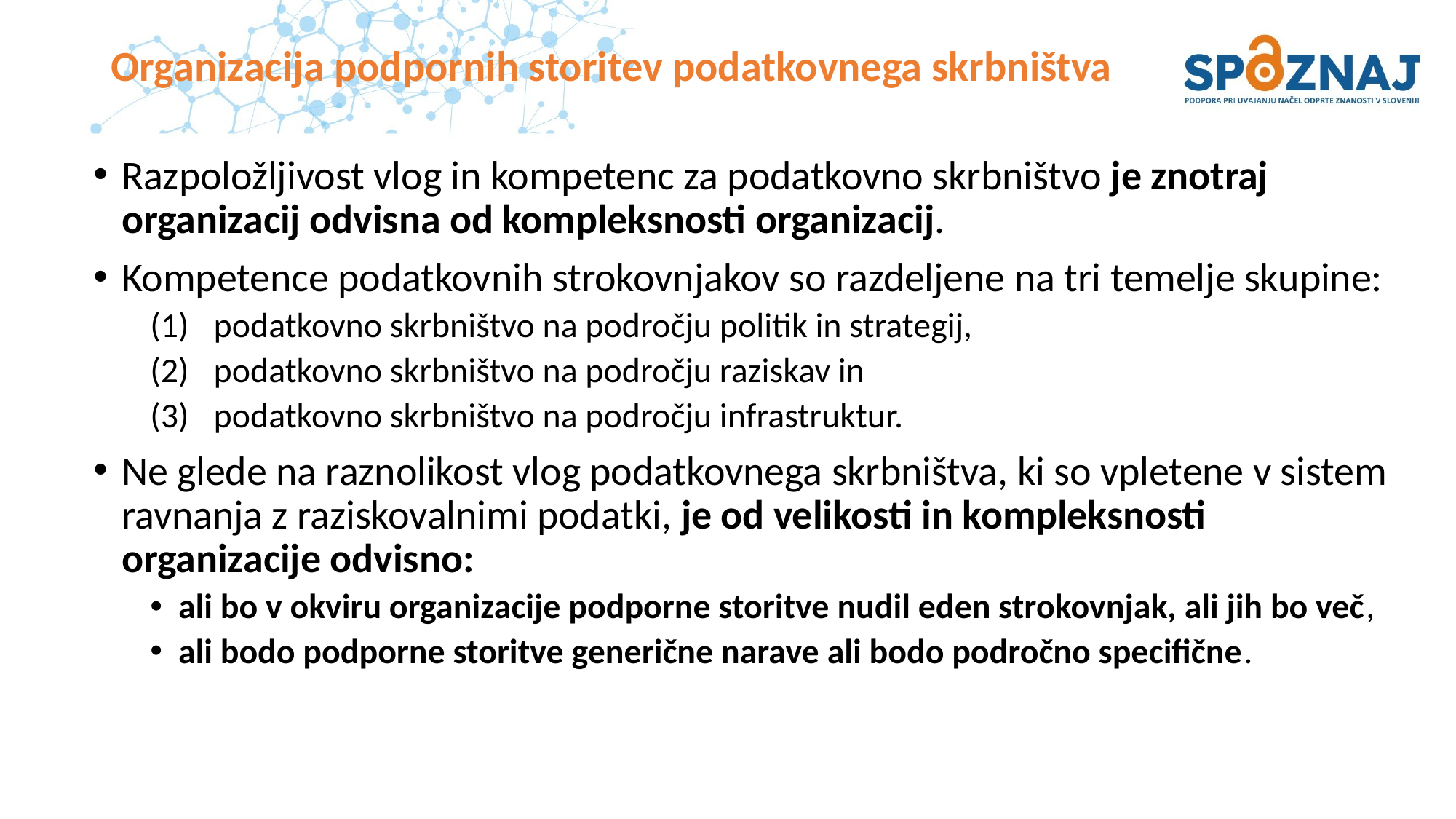

# Organizacija podpornih storitev podatkovnega skrbništva
Razpoložljivost vlog in kompetenc za podatkovno skrbništvo je znotraj organizacij odvisna od kompleksnosti organizacij.
Kompetence podatkovnih strokovnjakov so razdeljene na tri temelje skupine:
podatkovno skrbništvo na področju politik in strategij,
podatkovno skrbništvo na področju raziskav in
podatkovno skrbništvo na področju infrastruktur.
Ne glede na raznolikost vlog podatkovnega skrbništva, ki so vpletene v sistem ravnanja z raziskovalnimi podatki, je od velikosti in kompleksnosti organizacije odvisno:
ali bo v okviru organizacije podporne storitve nudil eden strokovnjak, ali jih bo več,
ali bodo podporne storitve generične narave ali bodo področno specifične.